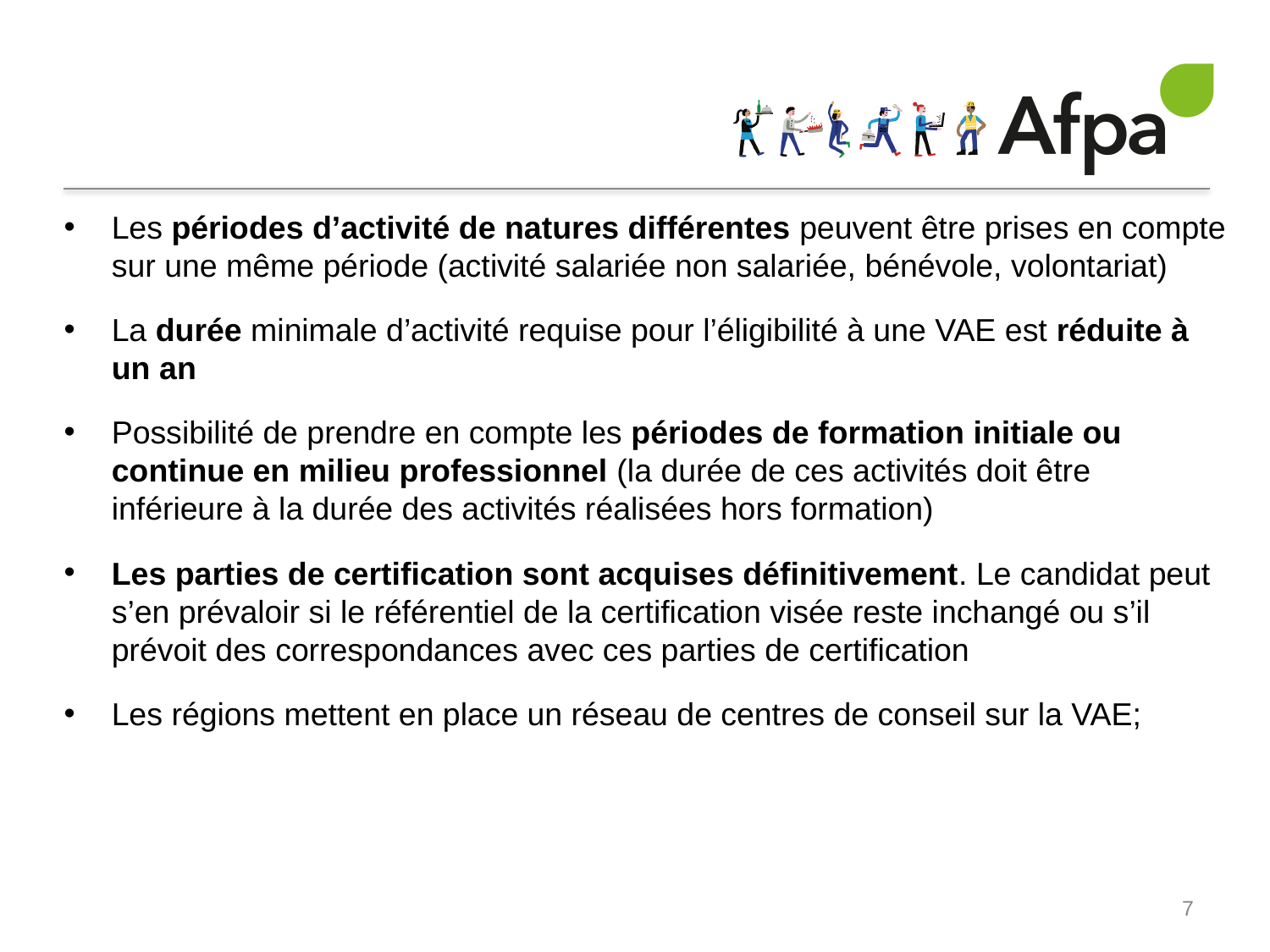

Les périodes d’activité de natures différentes peuvent être prises en compte sur une même période (activité salariée non salariée, bénévole, volontariat)
La durée minimale d’activité requise pour l’éligibilité à une VAE est réduite à un an
Possibilité de prendre en compte les périodes de formation initiale ou continue en milieu professionnel (la durée de ces activités doit être inférieure à la durée des activités réalisées hors formation)
Les parties de certification sont acquises définitivement. Le candidat peut s’en prévaloir si le référentiel de la certification visée reste inchangé ou s’il prévoit des correspondances avec ces parties de certification
Les régions mettent en place un réseau de centres de conseil sur la VAE;

7